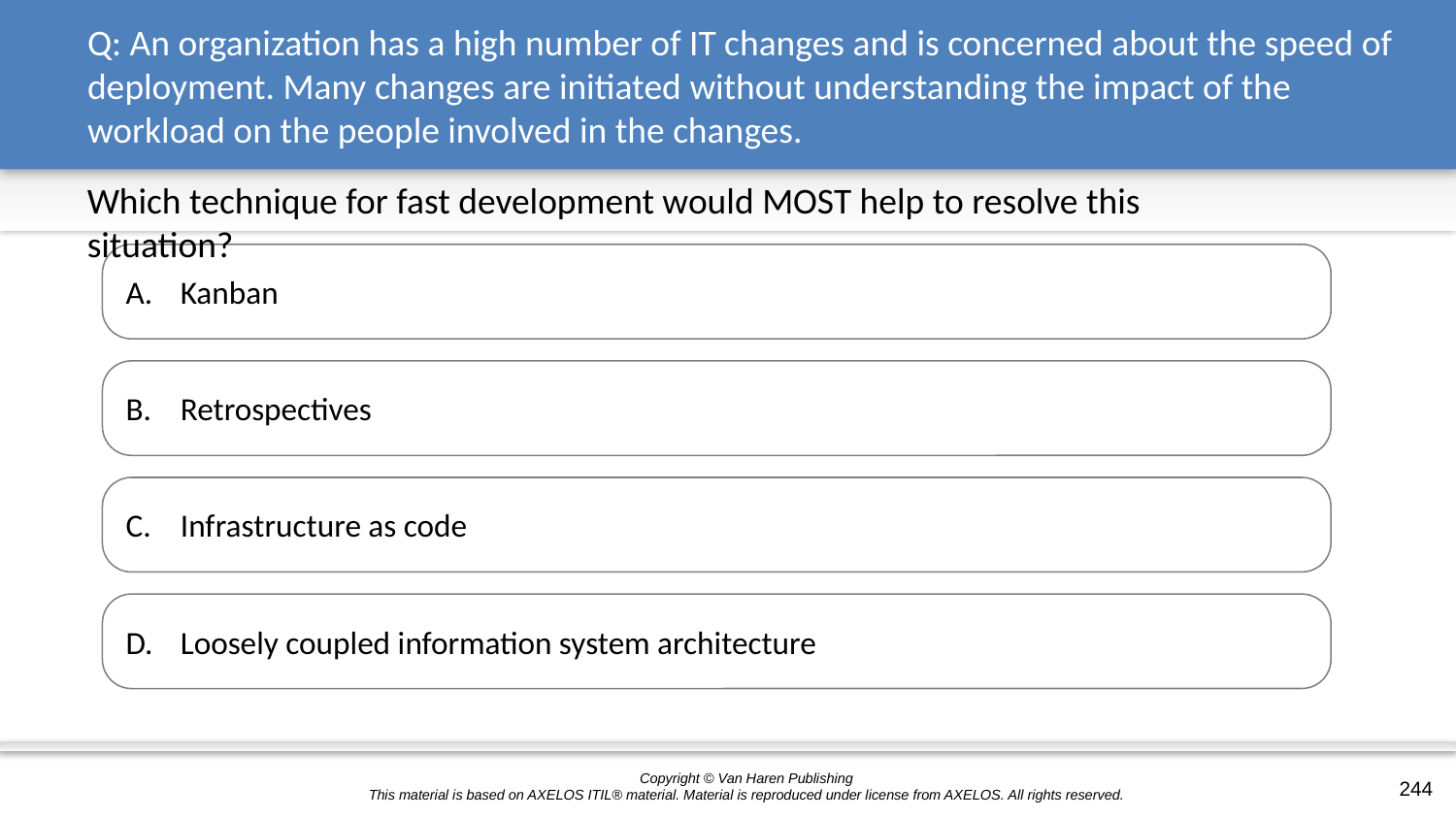

# Q: An organization has a high number of IT changes and is concerned about the speed of deployment. Many changes are initiated without understanding the impact of the workload on the people involved in the changes.
Which technique for fast development would MOST help to resolve this situation?
Kanban
Retrospectives
Infrastructure as code
Loosely coupled information system architecture